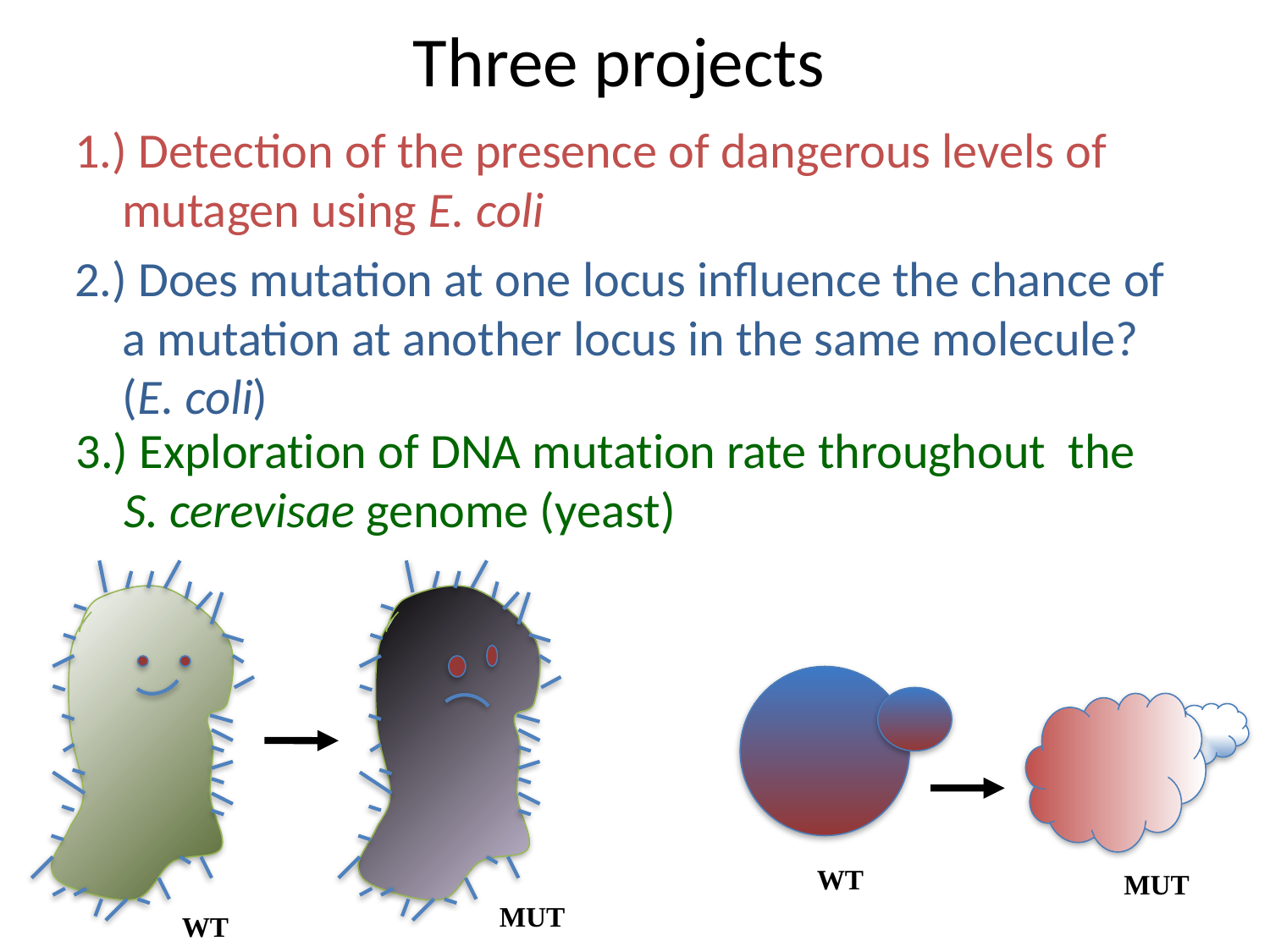

Three projects
1.) Detection of the presence of dangerous levels of mutagen using E. coli
2.) Does mutation at one locus influence the chance of a mutation at another locus in the same molecule? (E. coli)
3.) Exploration of DNA mutation rate throughout  the S. cerevisae genome (yeast)

MUT
WT

WT
MUT